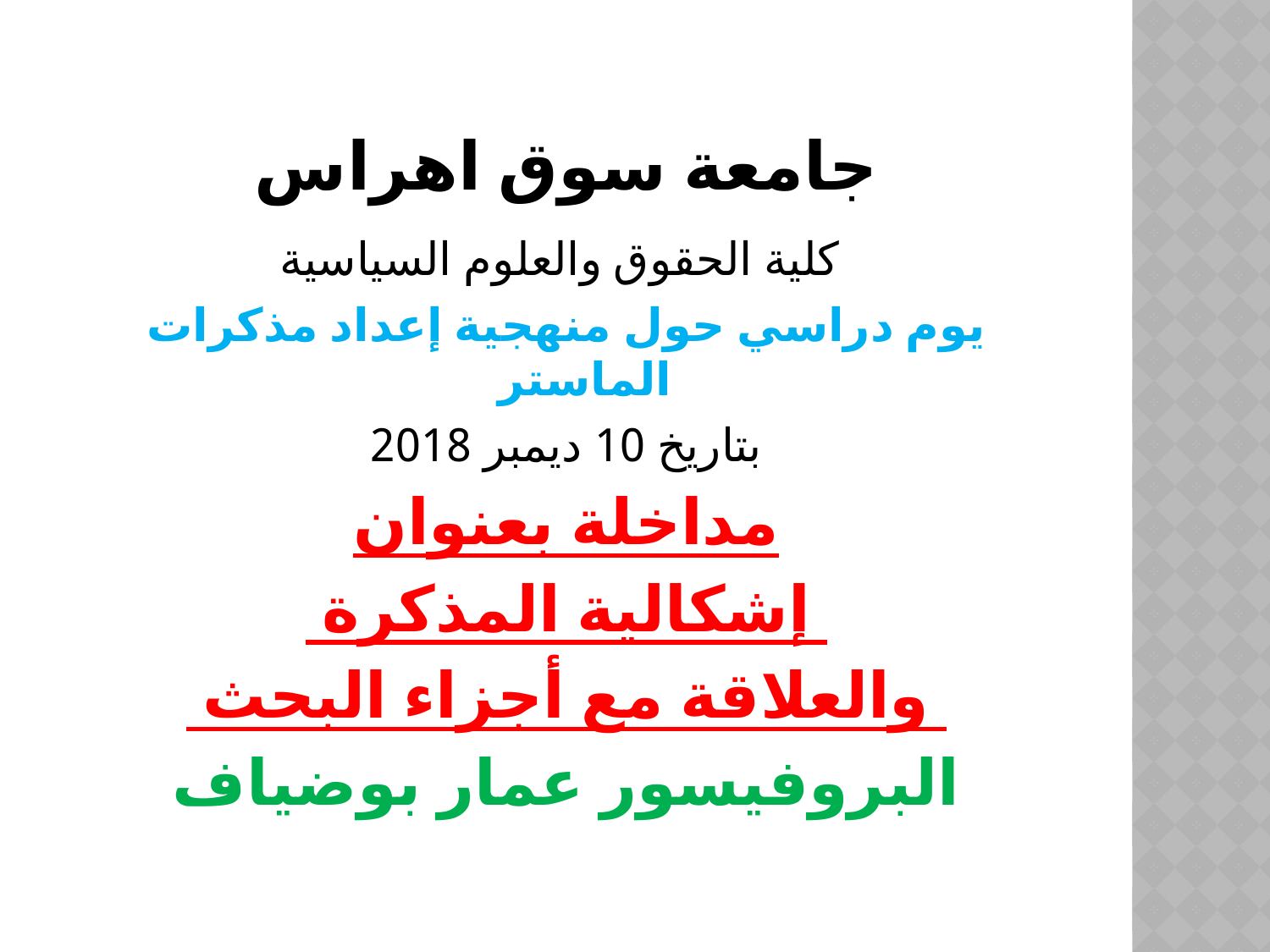

# جامعة سوق اهراس
كلية الحقوق والعلوم السياسية
يوم دراسي حول منهجية إعداد مذكرات الماستر
بتاريخ 10 ديمبر 2018
مداخلة بعنوان
 إشكالية المذكرة
 والعلاقة مع أجزاء البحث
البروفيسور عمار بوضياف